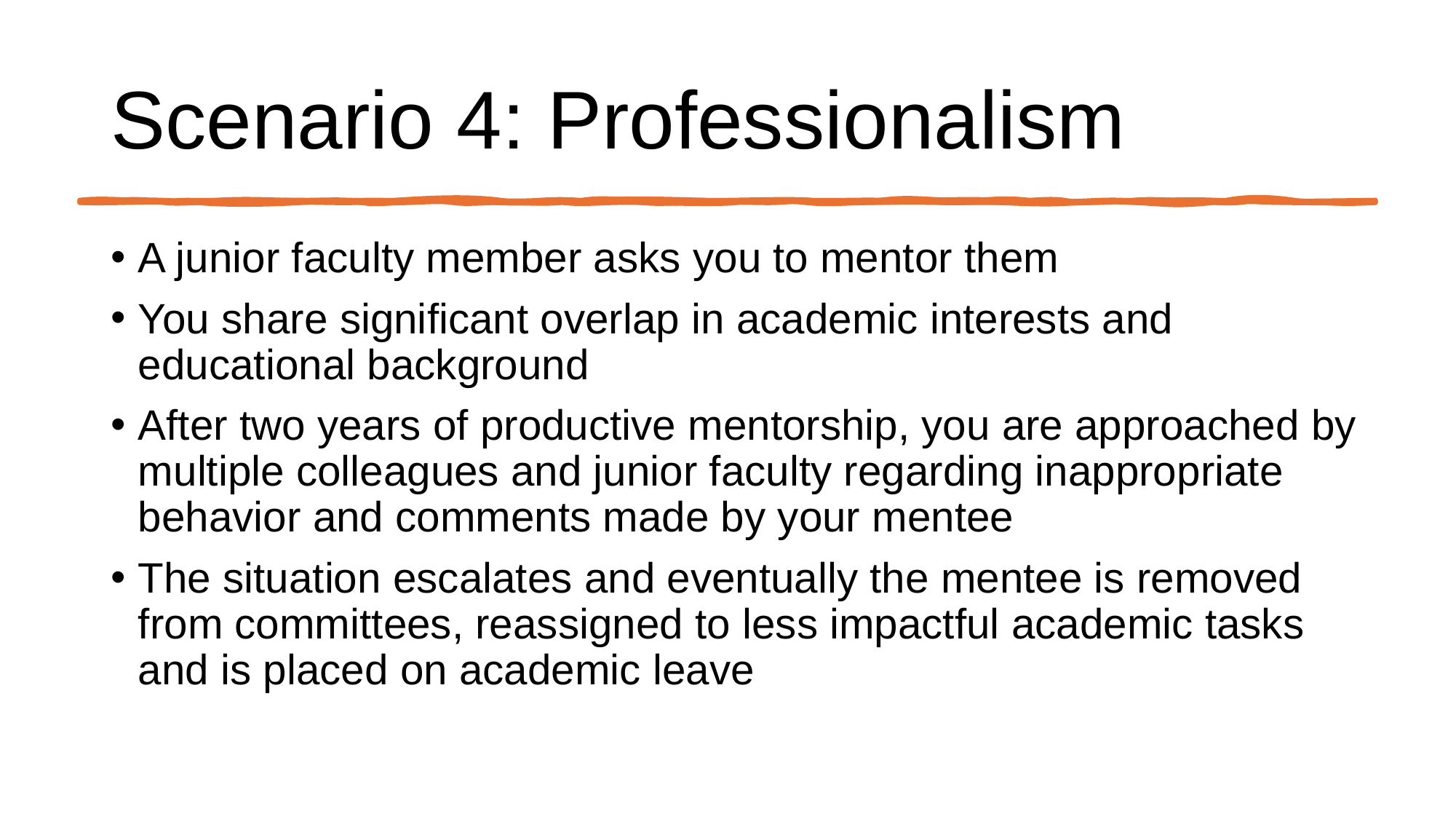

# Scenario 4: Professionalism

A junior faculty member asks you to mentor them
You share significant overlap in academic interests and educational background
After two years of productive mentorship, you are approached by multiple colleagues and junior faculty regarding inappropriate behavior and comments made by your mentee
The situation escalates and eventually the mentee is removed from committees, reassigned to less impactful academic tasks and is placed on academic leave